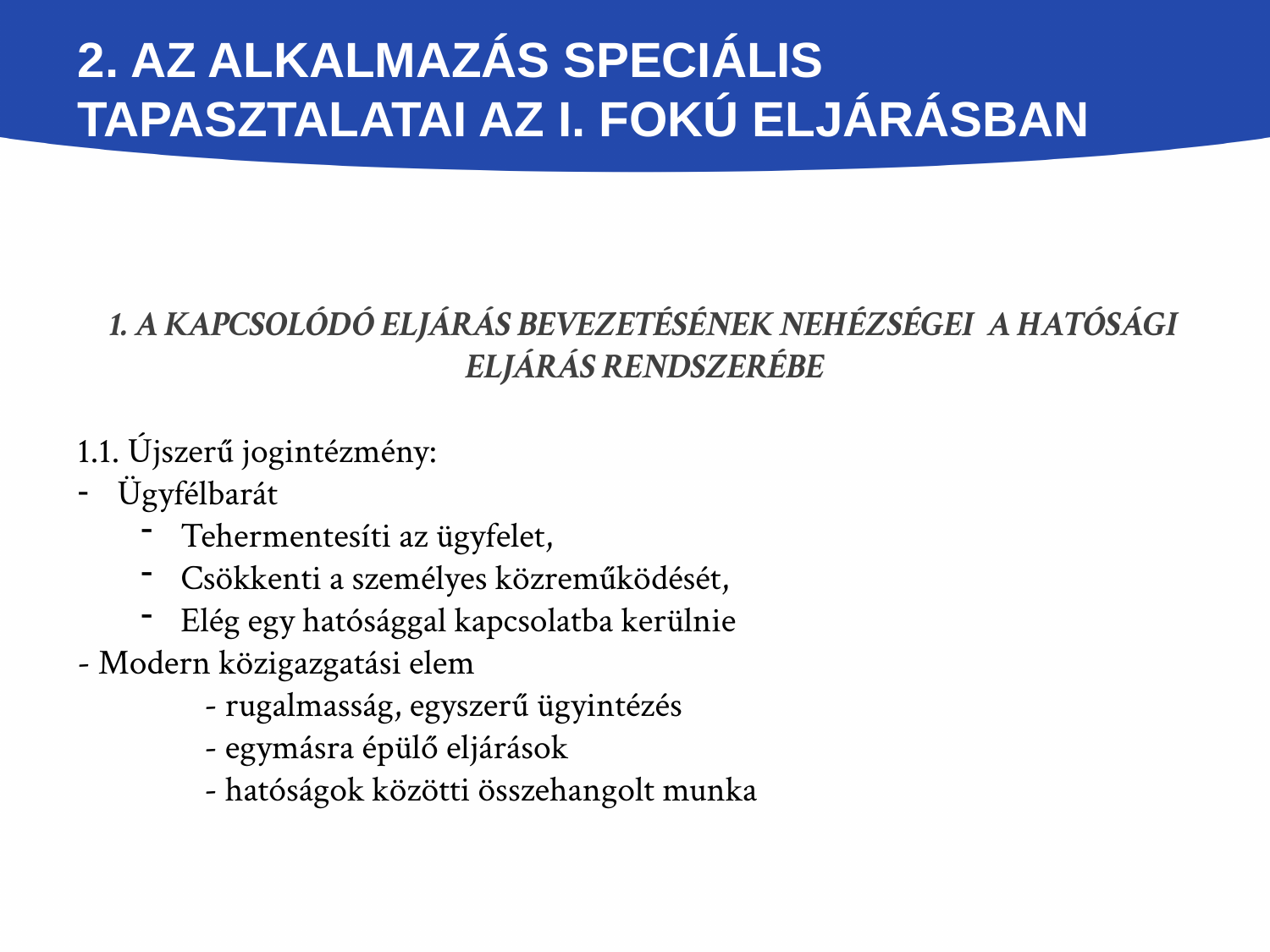

# 2. Az alkalmazás speciális tapasztalatai az I. fokú eljárásban

1. A kapcsolódó eljárás bevezetésének nehézségei  a hatósági eljárás rendszerébe

1.1. Újszerű jogintézmény:
Ügyfélbarát
Tehermentesíti az ügyfelet,
Csökkenti a személyes közreműködését,
Elég egy hatósággal kapcsolatba kerülnie
- Modern közigazgatási elem
	- rugalmasság, egyszerű ügyintézés
	- egymásra épülő eljárások
	- hatóságok közötti összehangolt munka